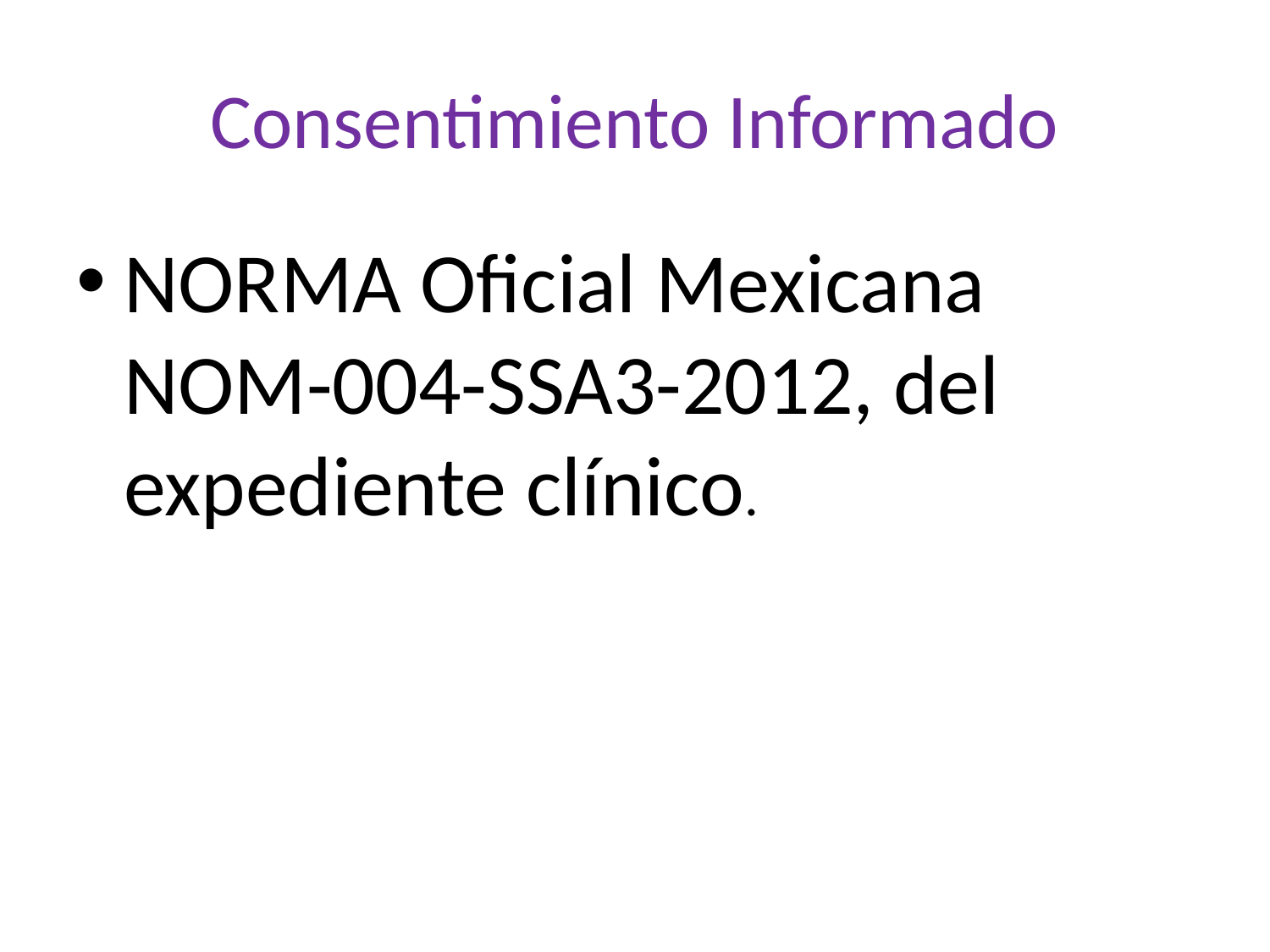

# Consentimiento Informado
NORMA Oficial Mexicana NOM-004-SSA3-2012, del expediente clínico.